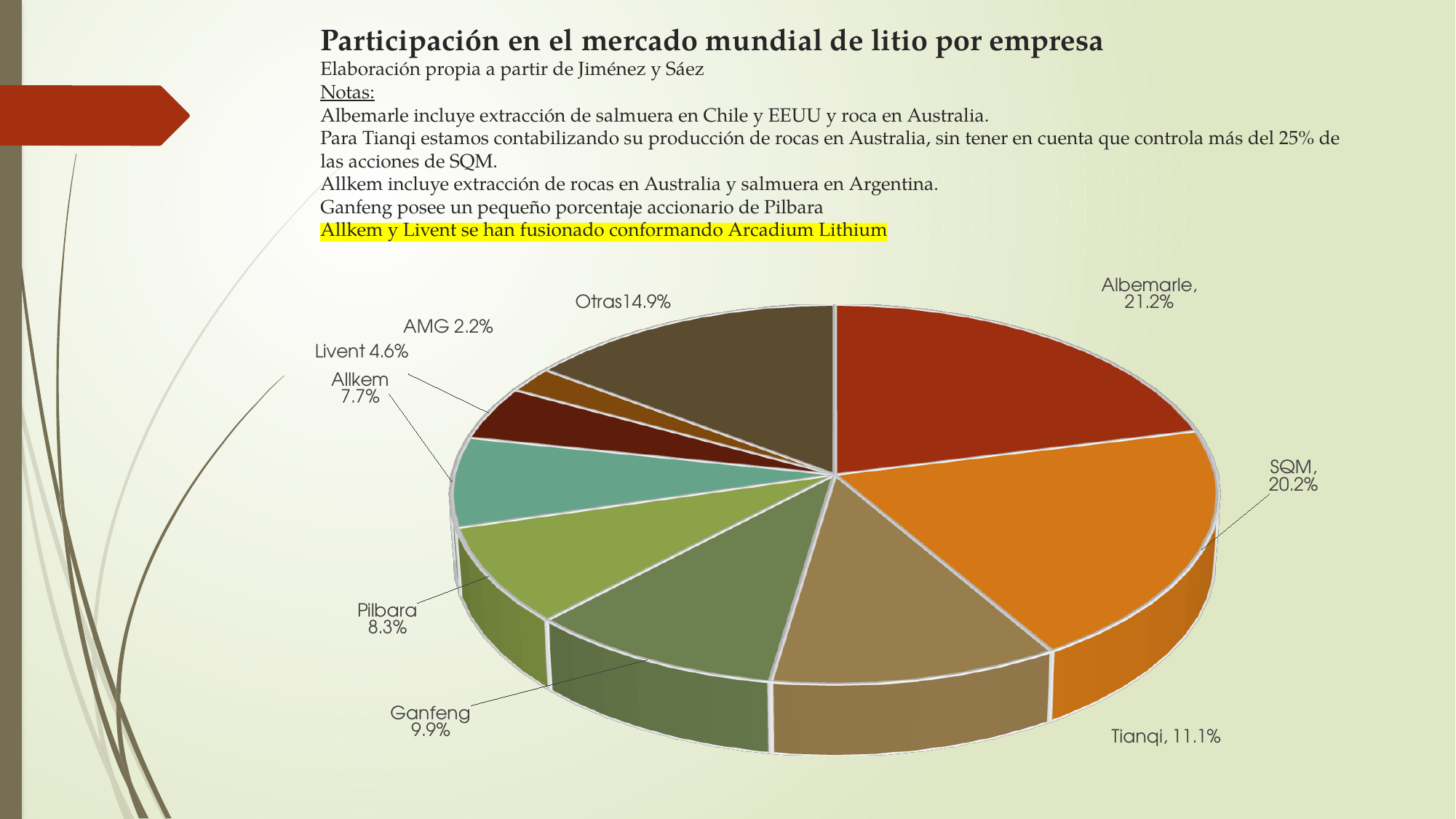

# Participación en el mercado mundial de litio por empresa Elaboración propia a partir de Jiménez y Sáez Notas: Albemarle incluye extracción de salmuera en Chile y EEUU y roca en Australia. Para Tianqi estamos contabilizando su producción de rocas en Australia, sin tener en cuenta que controla más del 25% de las acciones de SQM. Allkem incluye extracción de rocas en Australia y salmuera en Argentina. Ganfeng posee un pequeño porcentaje accionario de Pilbara Allkem y Livent se han fusionado conformando Arcadium Lithium

[unsupported chart]